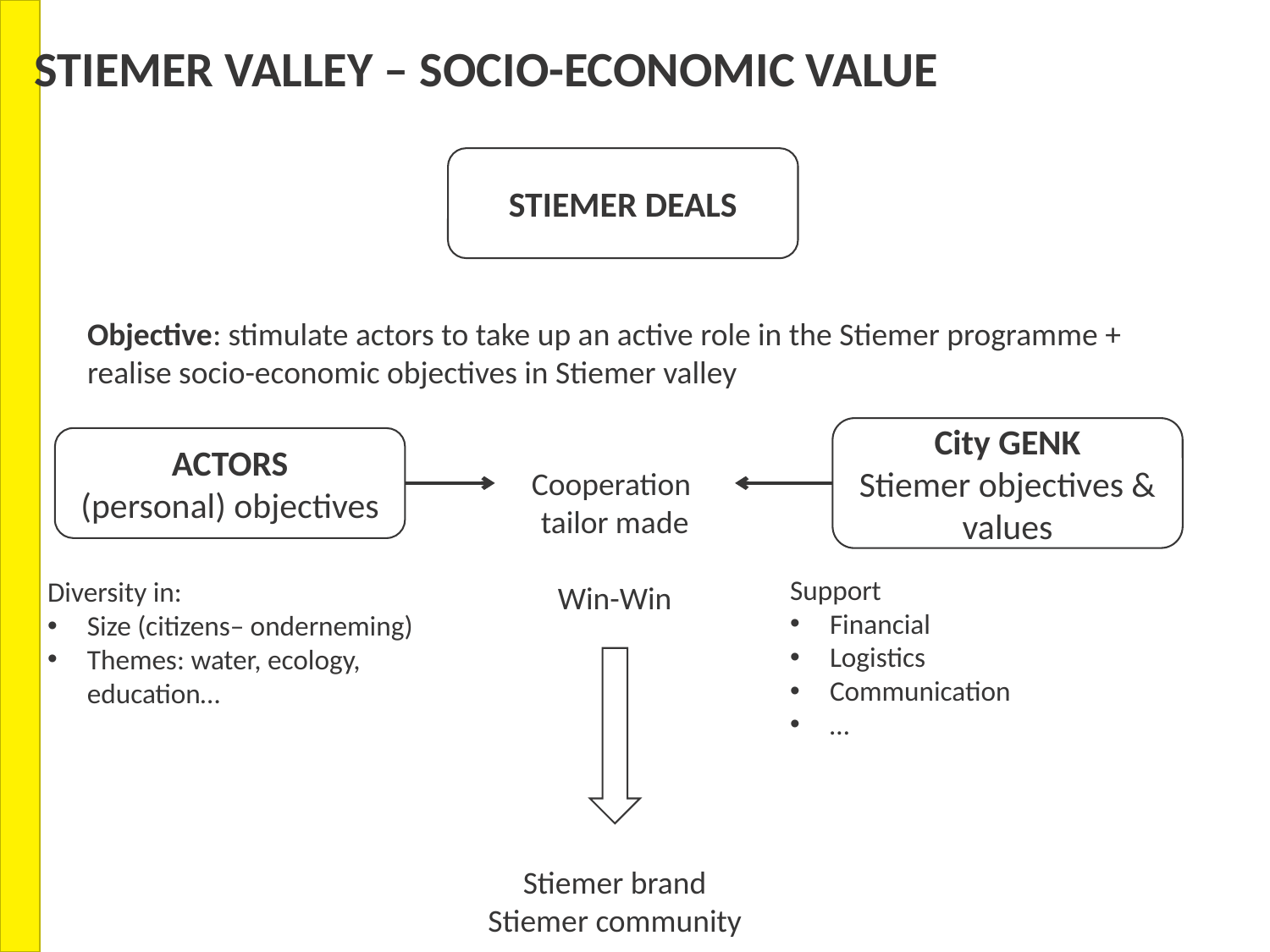

STIEMER VALLEy – socio-economic value

STIEMER DEALS
Objective: stimulate actors to take up an active role in the Stiemer programme + realise socio-economic objectives in Stiemer valley
City GENK
Stiemer objectives & values
ACTORS
(personal) objectives
Cooperation
tailor made

Win-Win

Support
Financial
Logistics
Communication
…

Diversity in:
Size (citizens– onderneming)
Themes: water, ecology, education…

Stiemer brand
Stiemer community